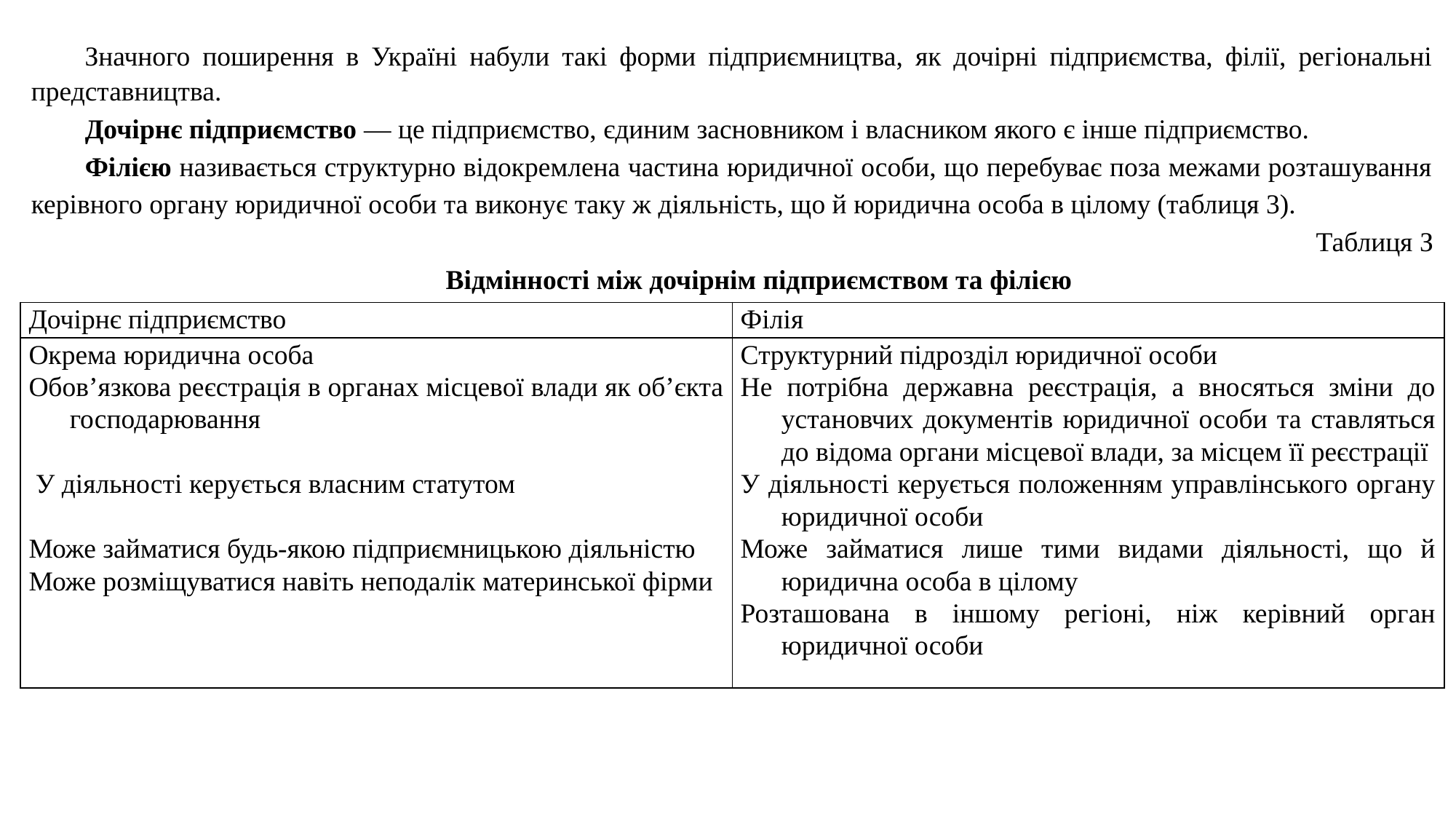

Значного поширення в Україні набули такі форми підприємництва, як дочірні підприємства, філії, регіональні представництва.
Дочірнє підприємство — це підприємство, єдиним засновником і власником якого є інше підприємство.
Філією називається структурно відокремлена частина юридичної особи, що перебуває поза межами розташування керівного органу юридичної особи та виконує таку ж діяльність, що й юридична особа в цілому (таблиця 3).
Таблиця З
Відмінності між дочірнім підприємством та філією
| Дочірнє підприємство | Філія |
| --- | --- |
| Окрема юридична особа Обов’язкова реєстрація в органах місцевої влади як об’єкта господарювання    У діяльності керується власним статутом   Може займатися будь-якою підприємницькою діяльністю Може розміщуватися навіть неподалік материнської фірми | Структурний підрозділ юридичної особи Не потрібна державна реєстрація, а вносяться зміни до установчих документів юридичної особи та ставляться до відома органи місцевої влади, за місцем її реєстрації У діяльності керується положенням управлінського органу юридичної особи Може займатися лише тими видами діяльності, що й юридична особа в цілому Розташована в іншому регіоні, ніж керівний орган юридичної особи |